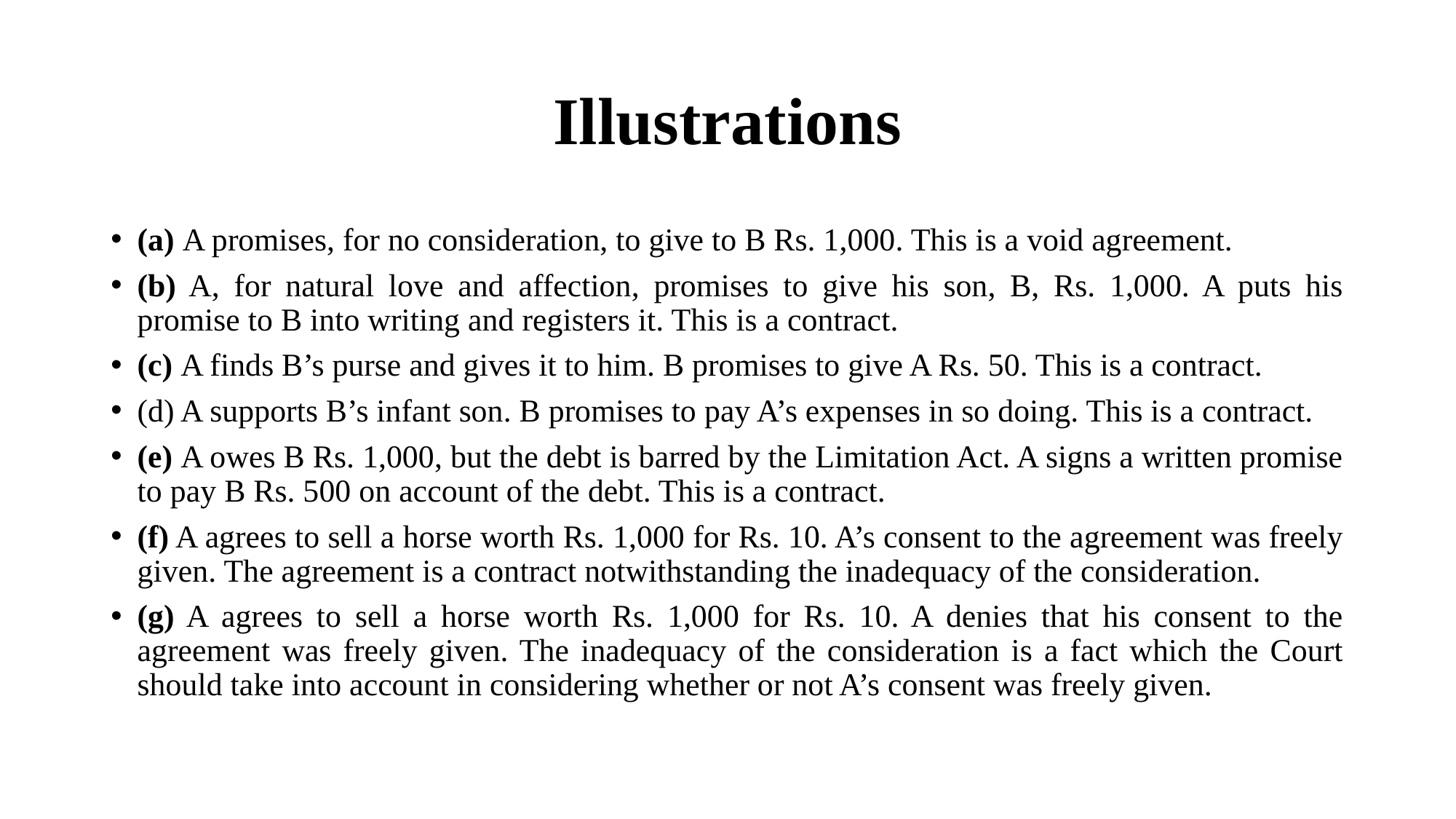

# Illustrations
(a) A promises, for no consideration, to give to B Rs. 1,000. This is a void agreement.
(b) A, for natural love and affection, promises to give his son, B, Rs. 1,000. A puts his promise to B into writing and registers it. This is a contract.
(c) A finds B’s purse and gives it to him. B promises to give A Rs. 50. This is a contract.
(d) A supports B’s infant son. B promises to pay A’s expenses in so doing. This is a contract.
(e) A owes B Rs. 1,000, but the debt is barred by the Limitation Act. A signs a written promise to pay B Rs. 500 on account of the debt. This is a contract.
(f) A agrees to sell a horse worth Rs. 1,000 for Rs. 10. A’s consent to the agreement was freely given. The agreement is a contract notwithstanding the inadequacy of the consideration.
(g) A agrees to sell a horse worth Rs. 1,000 for Rs. 10. A denies that his consent to the agreement was freely given. The inadequacy of the consideration is a fact which the Court should take into account in considering whether or not A’s consent was freely given.